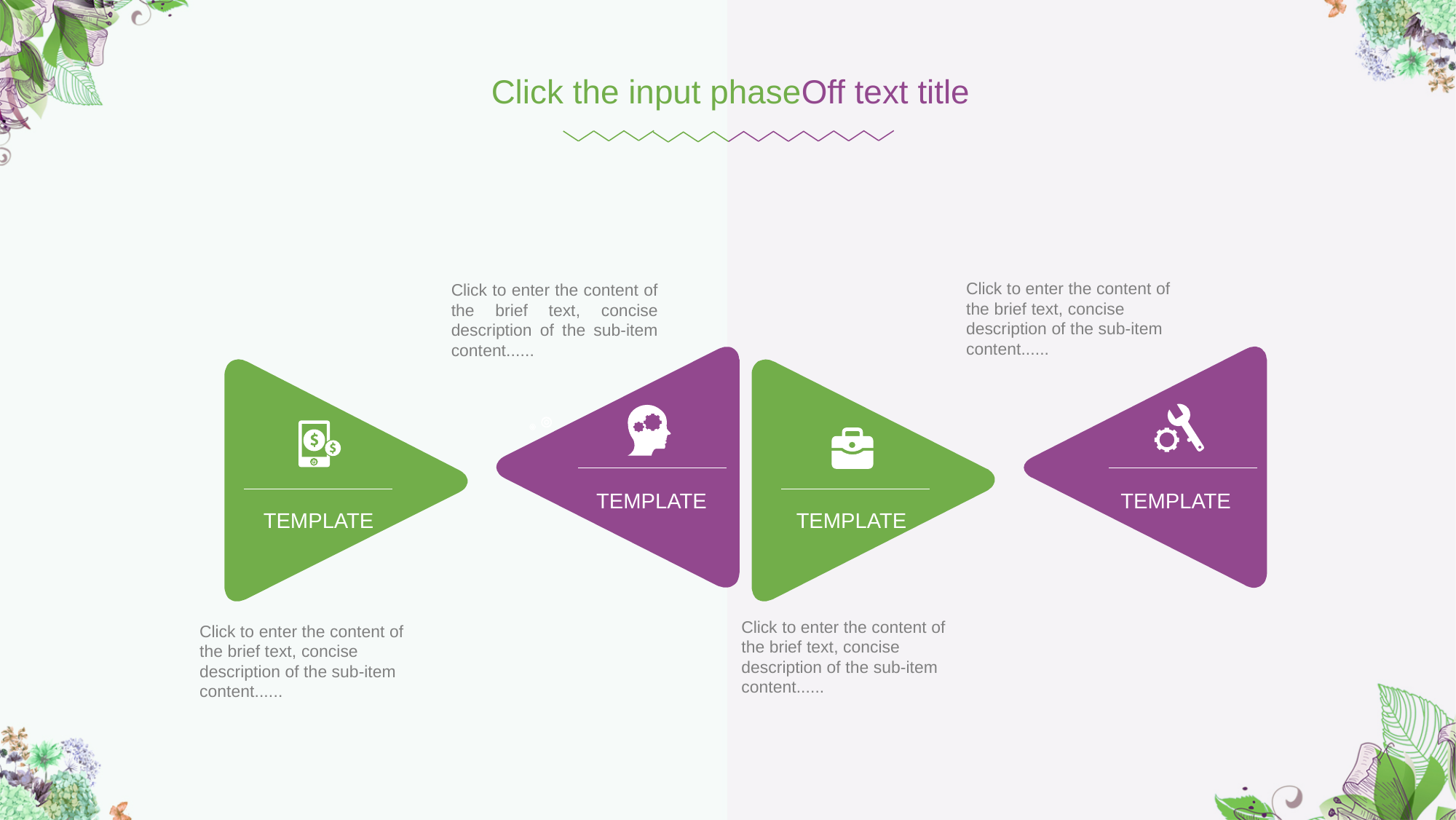

Click the input phaseOff text title
Click to enter the content of the brief text, concise description of the sub-item content......

Click to enter the content of the brief text, concise description of the sub-item content......

TEMPLATE
TEMPLATE
TEMPLATE
TEMPLATE
Click to enter the content of the brief text, concise description of the sub-item content......

Click to enter the content of the brief text, concise description of the sub-item content......